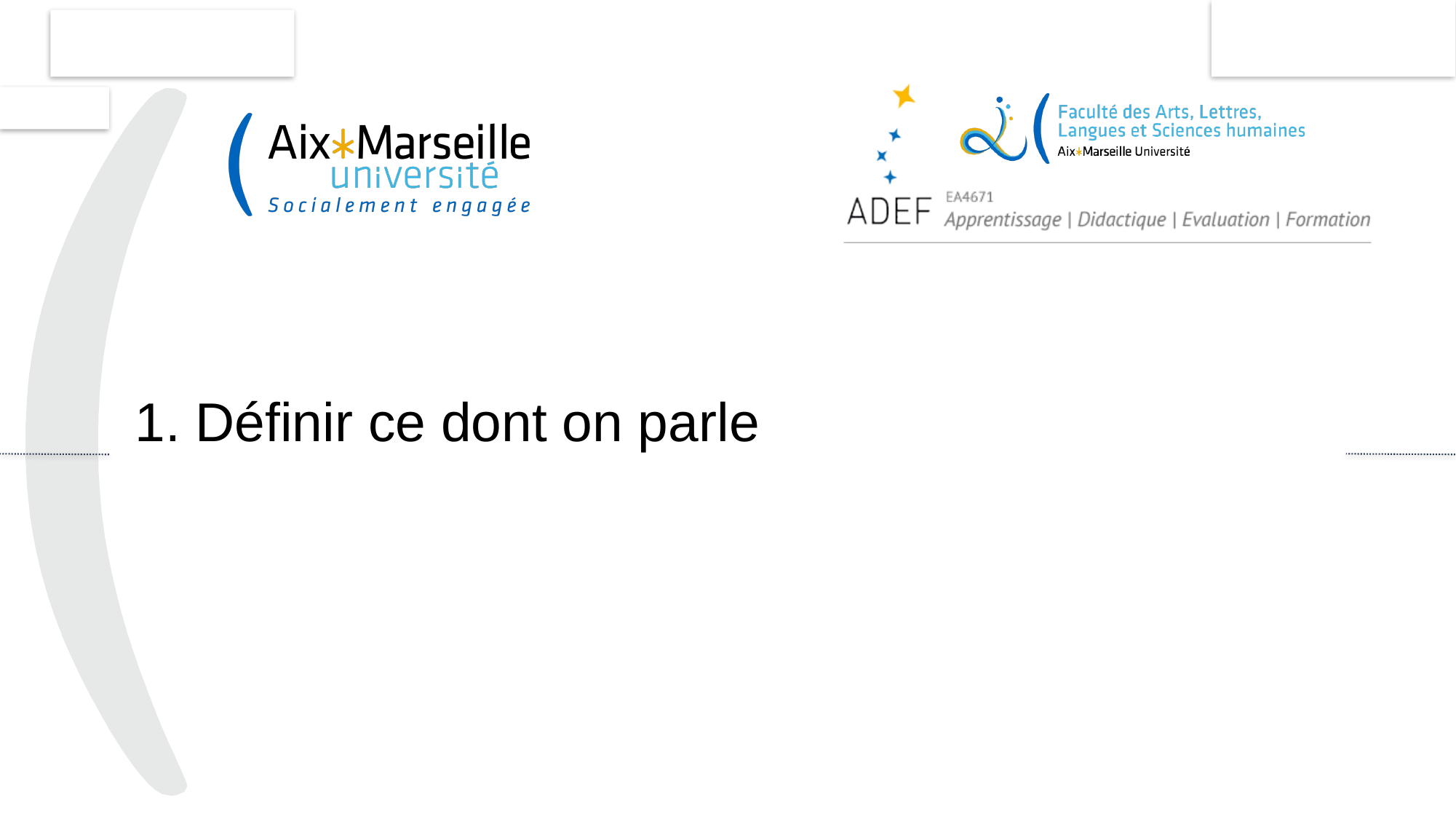

3
# 1. Définir ce dont on parle